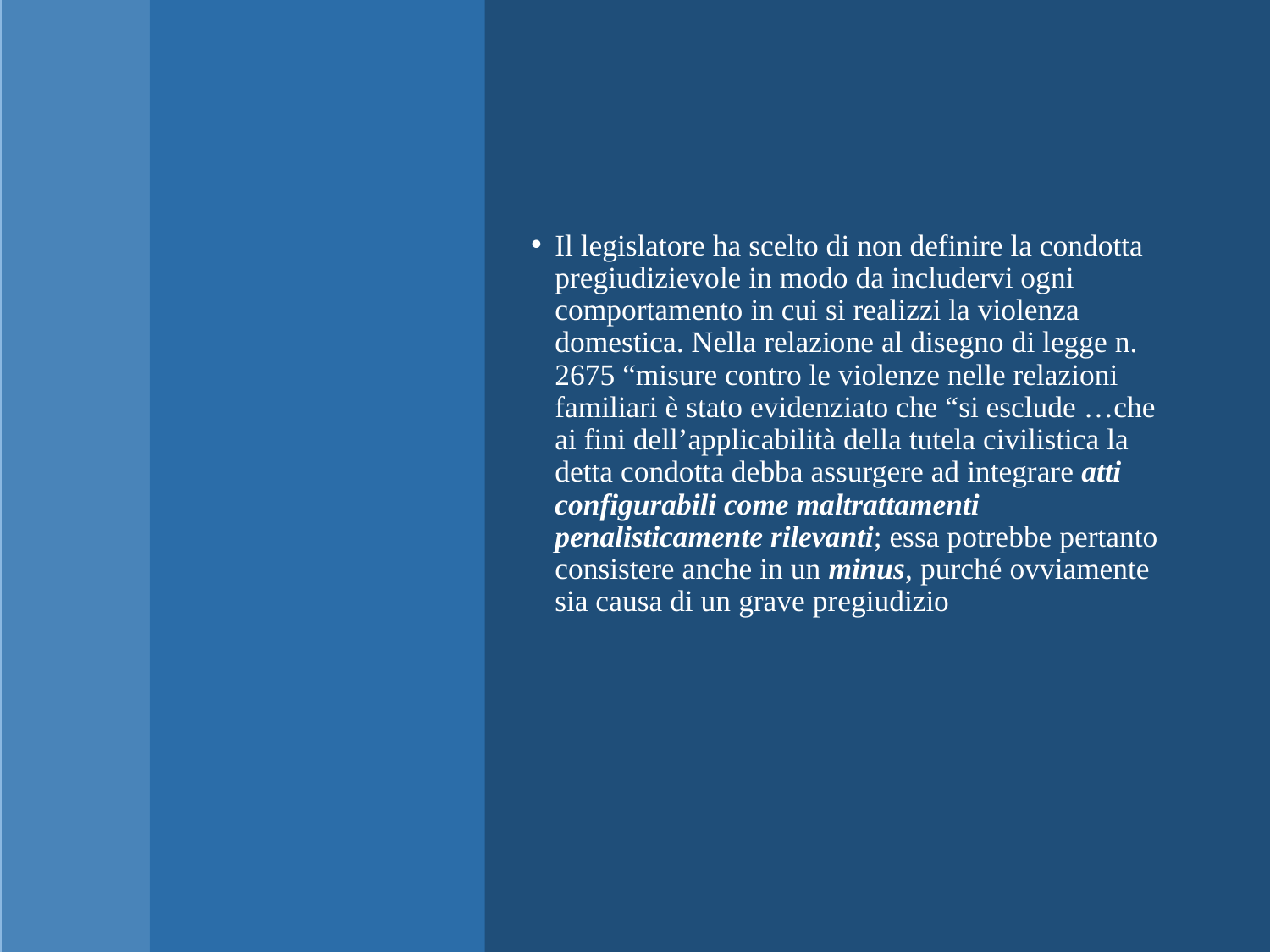

Il legislatore ha scelto di non definire la condotta pregiudizievole in modo da includervi ogni comportamento in cui si realizzi la violenza domestica. Nella relazione al disegno di legge n. 2675 “misure contro le violenze nelle relazioni familiari è stato evidenziato che “si esclude …che ai fini dell’applicabilità della tutela civilistica la detta condotta debba assurgere ad integrare atti configurabili come maltrattamenti penalisticamente rilevanti; essa potrebbe pertanto consistere anche in un minus, purché ovviamente sia causa di un grave pregiudizio
Avv. Cinzia Calabrese